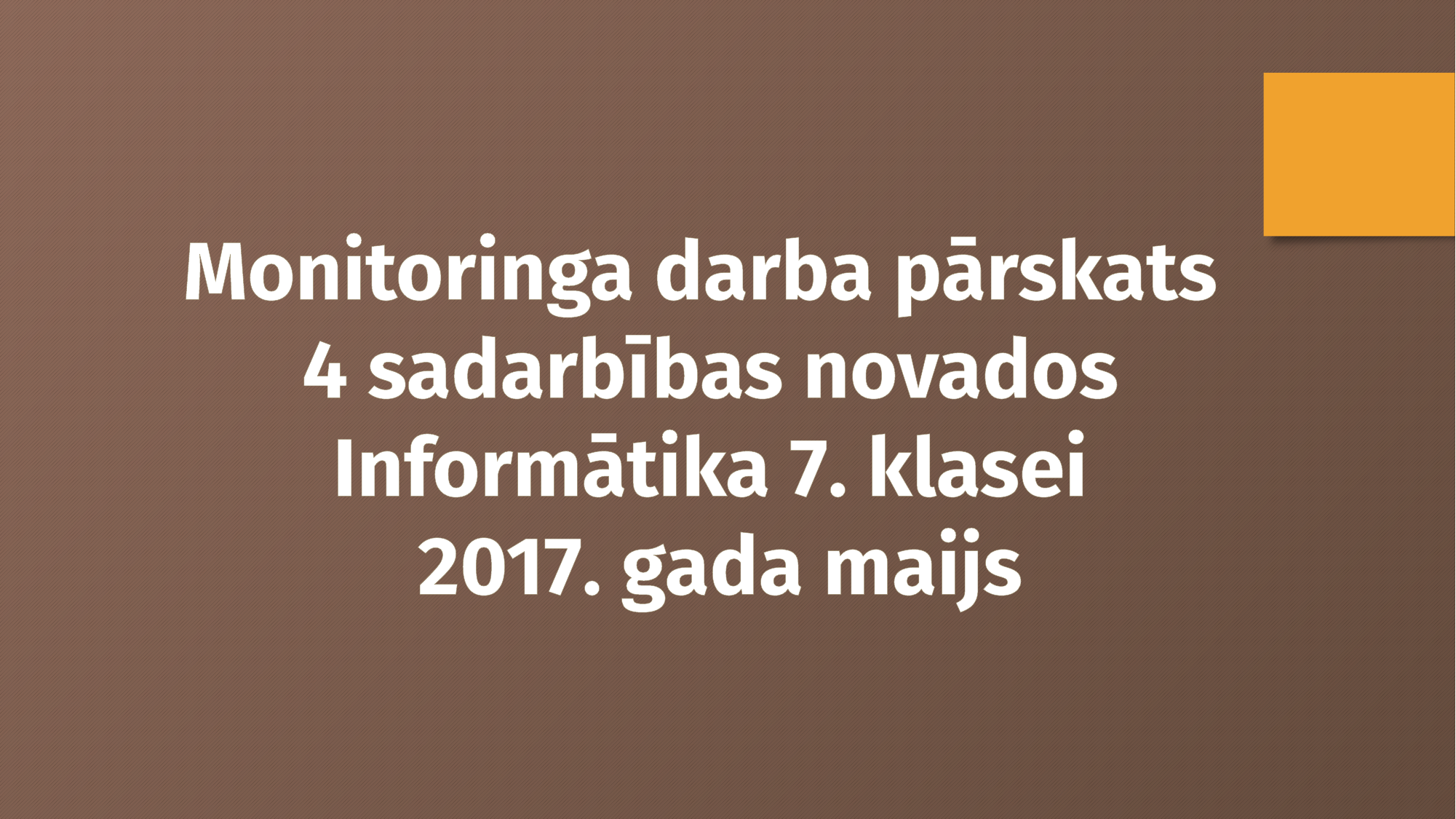

Monitoringa darba pārskats
4 sadarbības novados
Informātika 7. klasei
 2017. gada maijs